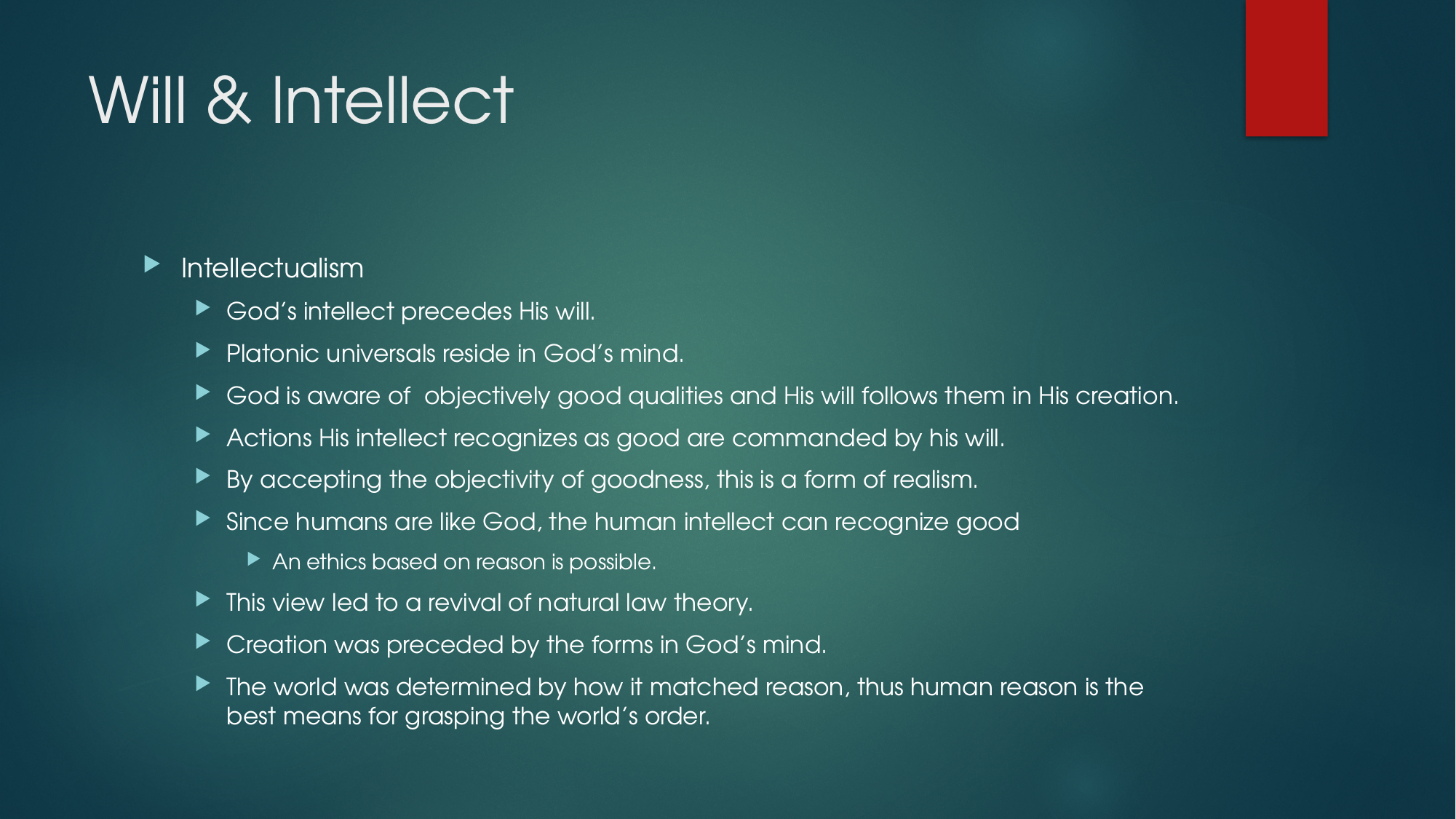

# Will & Intellect
Intellectualism
God’s intellect precedes His will.
Platonic universals reside in God’s mind.
God is aware of  objectively good qualities and His will follows them in His creation.
Actions His intellect recognizes as good are commanded by his will.
By accepting the objectivity of goodness, this is a form of realism.
Since humans are like God, the human intellect can recognize good
An ethics based on reason is possible.
This view led to a revival of natural law theory.
Creation was preceded by the forms in God’s mind.
The world was determined by how it matched reason, thus human reason is the best means for grasping the world’s order.